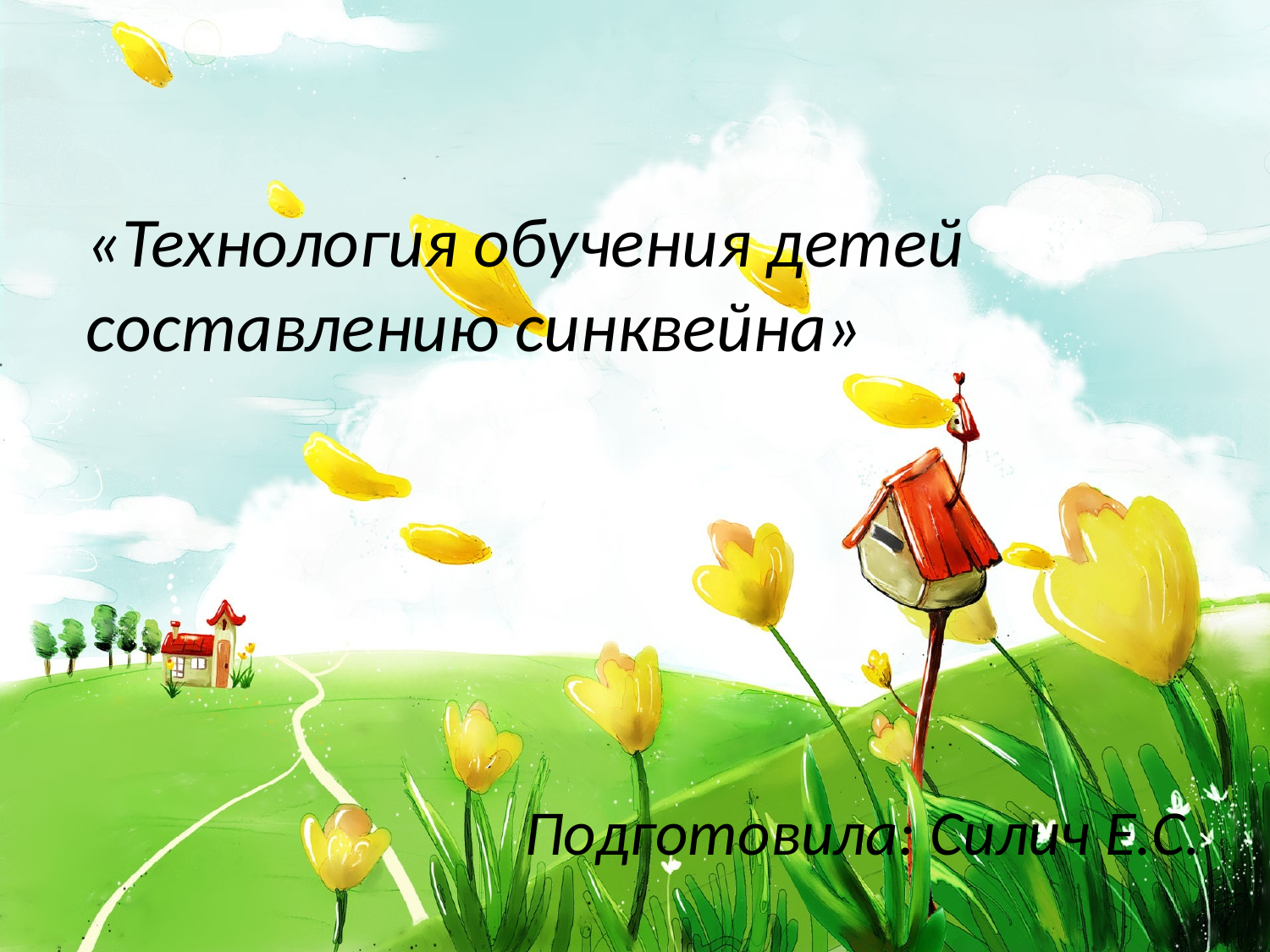

«Технология обучения детей составлению синквейна»

Подготовила: Силич Е.С.